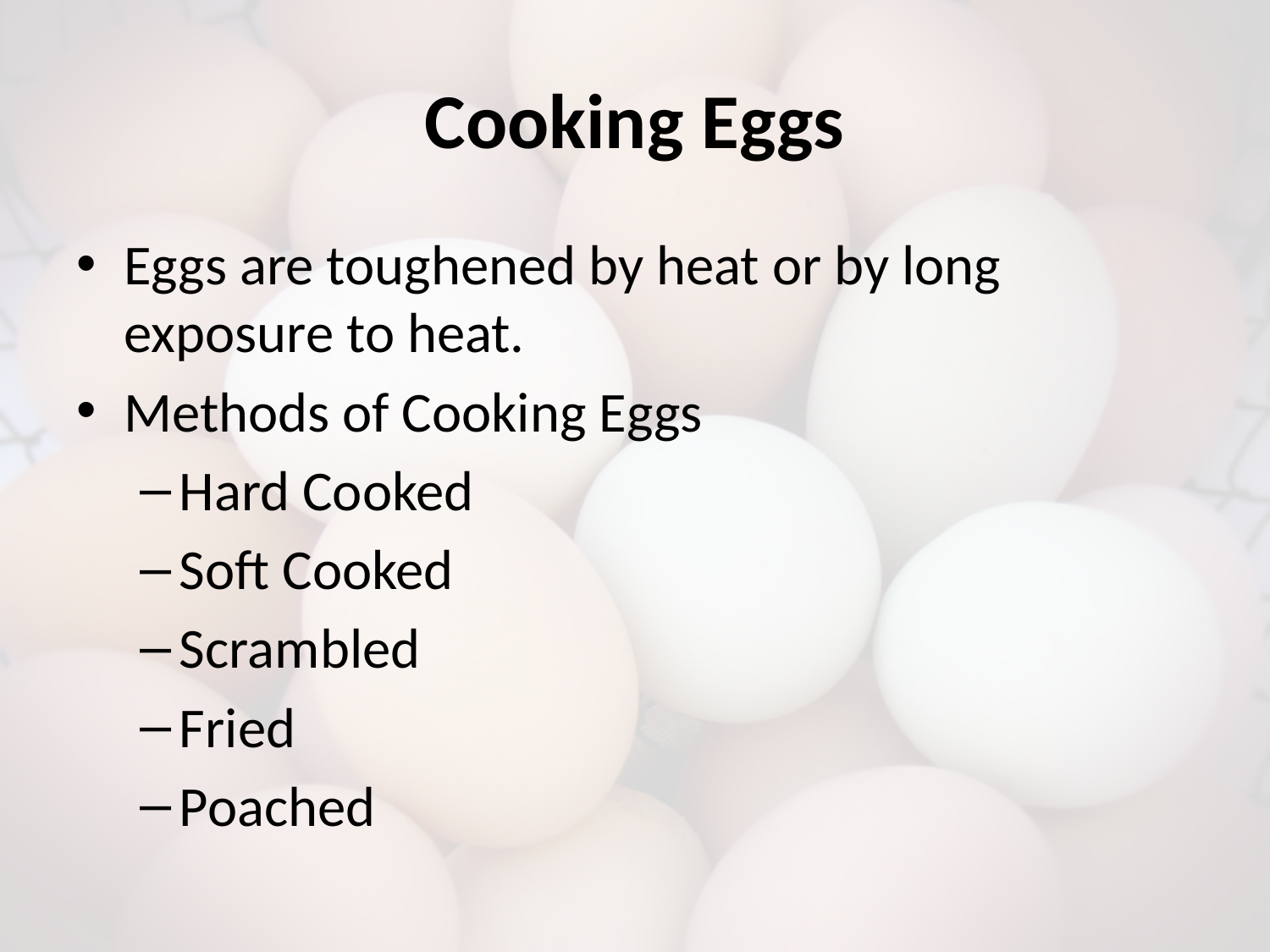

# Cooking Eggs
Eggs are toughened by heat or by long exposure to heat.
Methods of Cooking Eggs
Hard Cooked
Soft Cooked
Scrambled
Fried
Poached